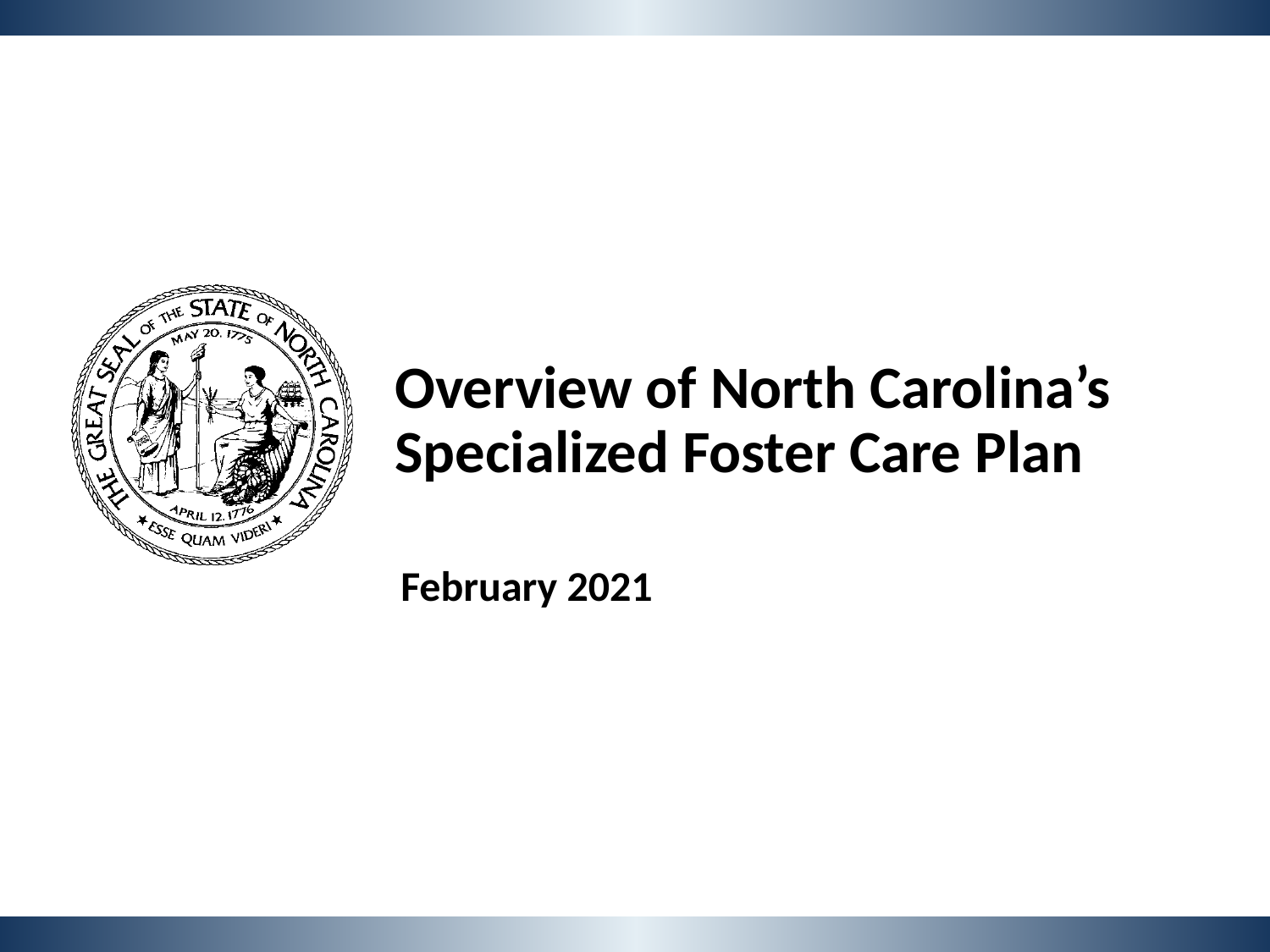

Overview of North Carolina’s Specialized Foster Care Plan
February 2021